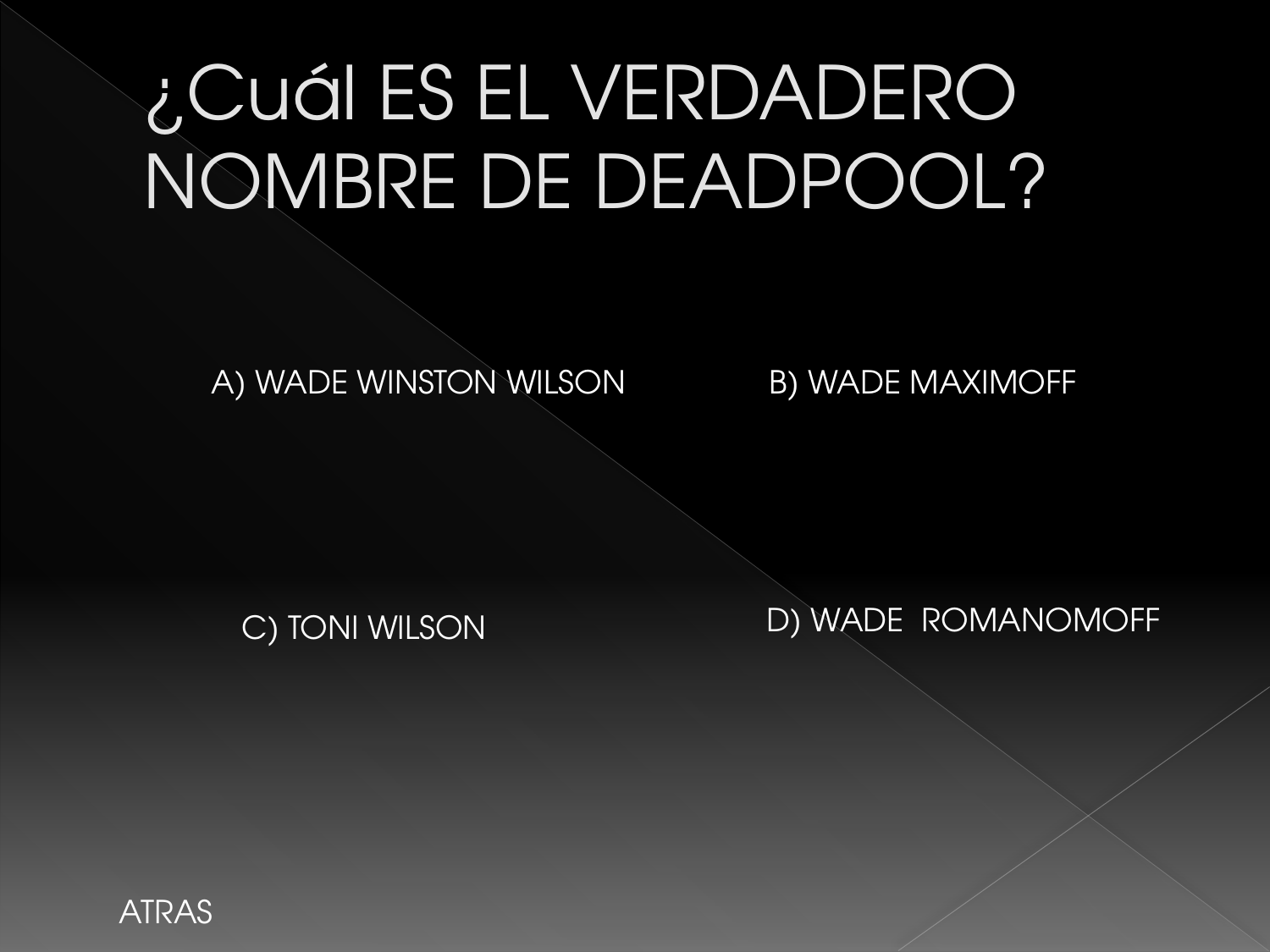

# ¿Cuál ES EL VERDADERO NOMBRE DE DEADPOOL?
A) WADE WINSTON WILSON
B) WADE MAXIMOFF
D) WADE  ROMANOMOFF
C) TONI WILSON
ATRAS